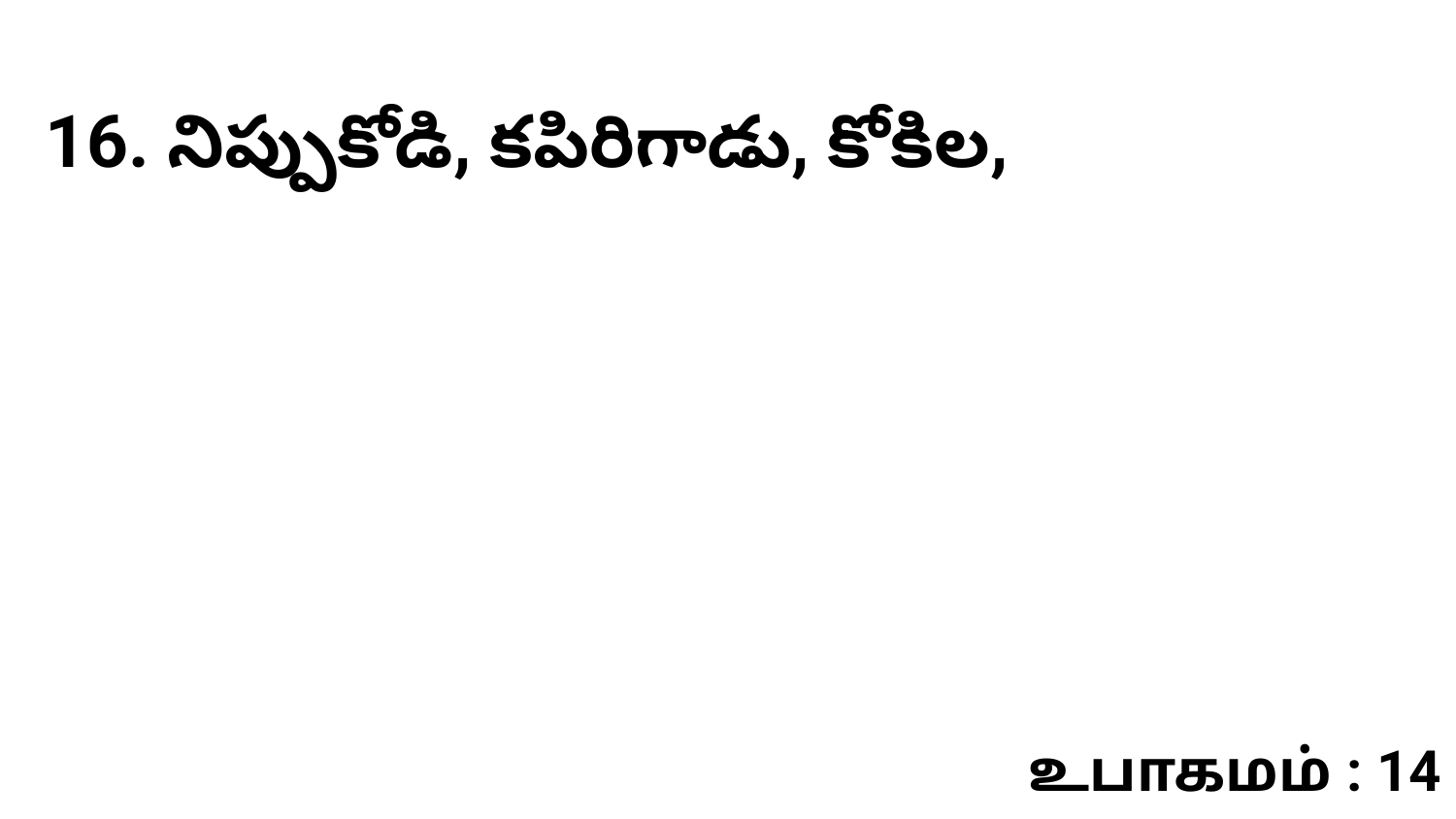

16. నిప్పుకోడి, కపిరిగాడు, కోకిల,
உபாகமம் : 14